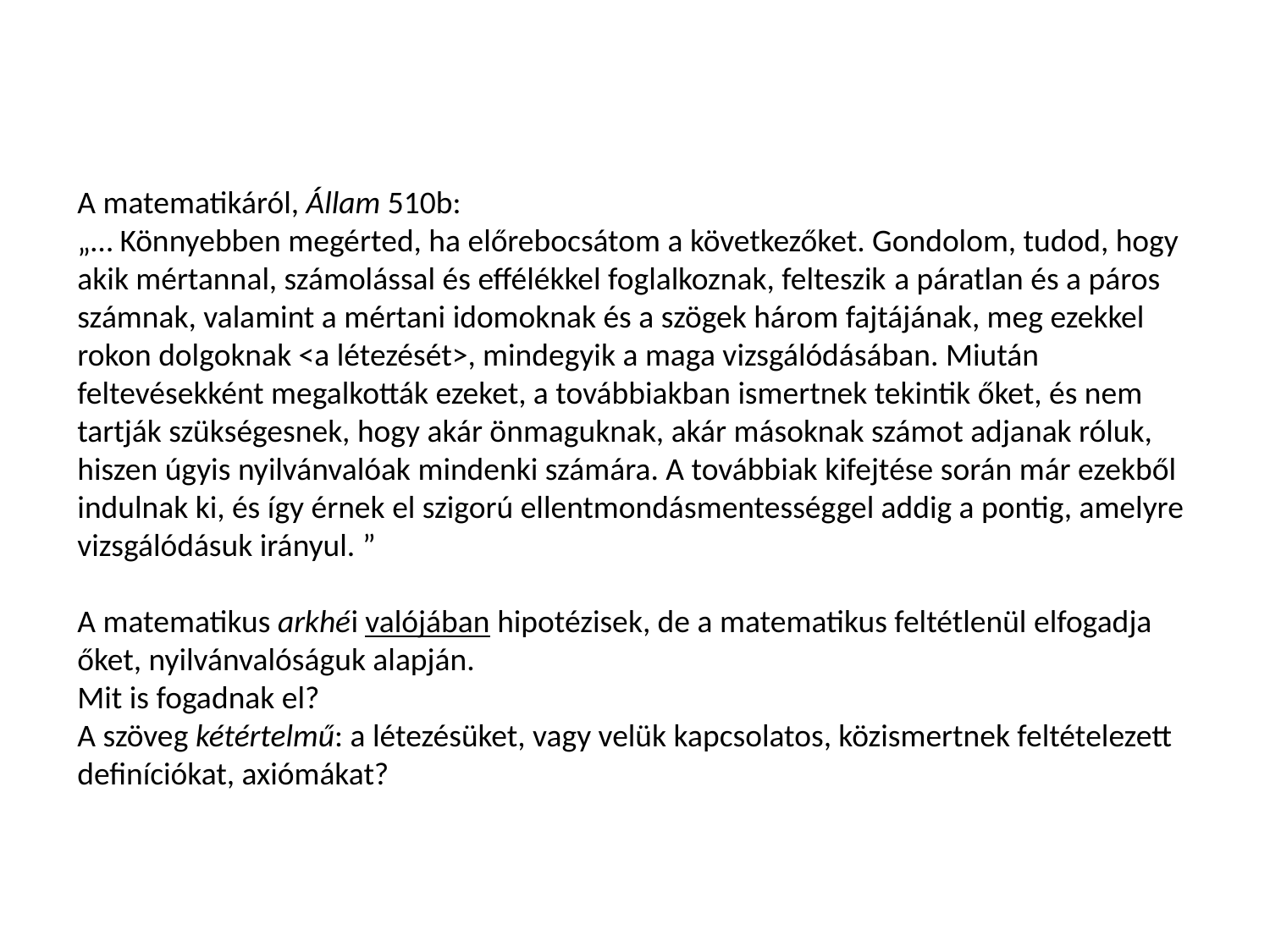

A matematikáról, Állam 510b:
„… Könnyebben megérted, ha előrebocsátom a következőket. Gondolom, tudod, hogy akik mértannal, számolással és effélékkel foglalkoznak, felteszik a páratlan és a páros számnak, valamint a mértani idomoknak és a szögek három fajtájának, meg ezekkel rokon dolgoknak <a létezését>, mindegyik a maga vizsgálódásában. Miután feltevésekként megalkották ezeket, a továbbiakban ismertnek tekintik őket, és nem tartják szükségesnek, hogy akár önmaguknak, akár másoknak számot adjanak róluk, hiszen úgyis nyilvánvalóak mindenki számára. A továbbiak kifejtése során már ezekből indulnak ki, és így érnek el szigorú ellentmondásmentességgel addig a pontig, amelyre vizsgálódásuk irányul. ”

A matematikus arkhéi valójában hipotézisek, de a matematikus feltétlenül elfogadja őket, nyilvánvalóságuk alapján.
Mit is fogadnak el?
A szöveg kétértelmű: a létezésüket, vagy velük kapcsolatos, közismertnek feltételezett definíciókat, axiómákat?